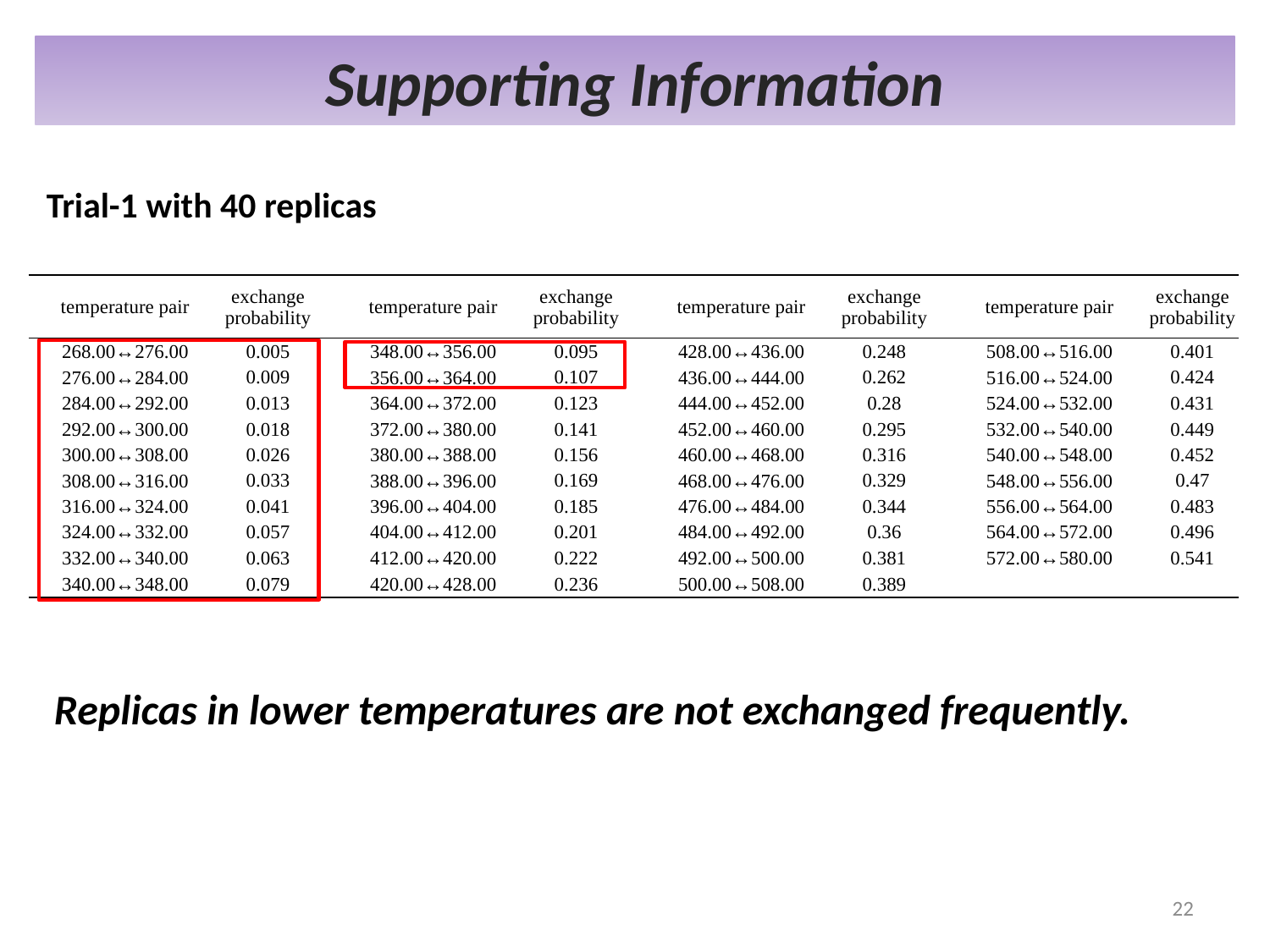

Supporting Information
Trial-1 with 40 replicas
|  |  |  |  |  |  |  |  |  |  |  |
| --- | --- | --- | --- | --- | --- | --- | --- | --- | --- | --- |
| temperature pair | exchange probability |  | temperature pair | exchange probability |  | temperature pair | exchange probability |  | temperature pair | exchange probability |
| 268.00↔276.00 | 0.005 |  | 348.00↔356.00 | 0.095 |  | 428.00↔436.00 | 0.248 |  | 508.00↔516.00 | 0.401 |
| 276.00↔284.00 | 0.009 |  | 356.00↔364.00 | 0.107 |  | 436.00↔444.00 | 0.262 |  | 516.00↔524.00 | 0.424 |
| 284.00↔292.00 | 0.013 |  | 364.00↔372.00 | 0.123 |  | 444.00↔452.00 | 0.28 |  | 524.00↔532.00 | 0.431 |
| 292.00↔300.00 | 0.018 |  | 372.00↔380.00 | 0.141 |  | 452.00↔460.00 | 0.295 |  | 532.00↔540.00 | 0.449 |
| 300.00↔308.00 | 0.026 |  | 380.00↔388.00 | 0.156 |  | 460.00↔468.00 | 0.316 |  | 540.00↔548.00 | 0.452 |
| 308.00↔316.00 | 0.033 |  | 388.00↔396.00 | 0.169 |  | 468.00↔476.00 | 0.329 |  | 548.00↔556.00 | 0.47 |
| 316.00↔324.00 | 0.041 |  | 396.00↔404.00 | 0.185 |  | 476.00↔484.00 | 0.344 |  | 556.00↔564.00 | 0.483 |
| 324.00↔332.00 | 0.057 |  | 404.00↔412.00 | 0.201 |  | 484.00↔492.00 | 0.36 |  | 564.00↔572.00 | 0.496 |
| 332.00↔340.00 | 0.063 |  | 412.00↔420.00 | 0.222 |  | 492.00↔500.00 | 0.381 |  | 572.00↔580.00 | 0.541 |
| 340.00↔348.00 | 0.079 |  | 420.00↔428.00 | 0.236 |  | 500.00↔508.00 | 0.389 |  |  |  |

Replicas in lower temperatures are not exchanged frequently.
22